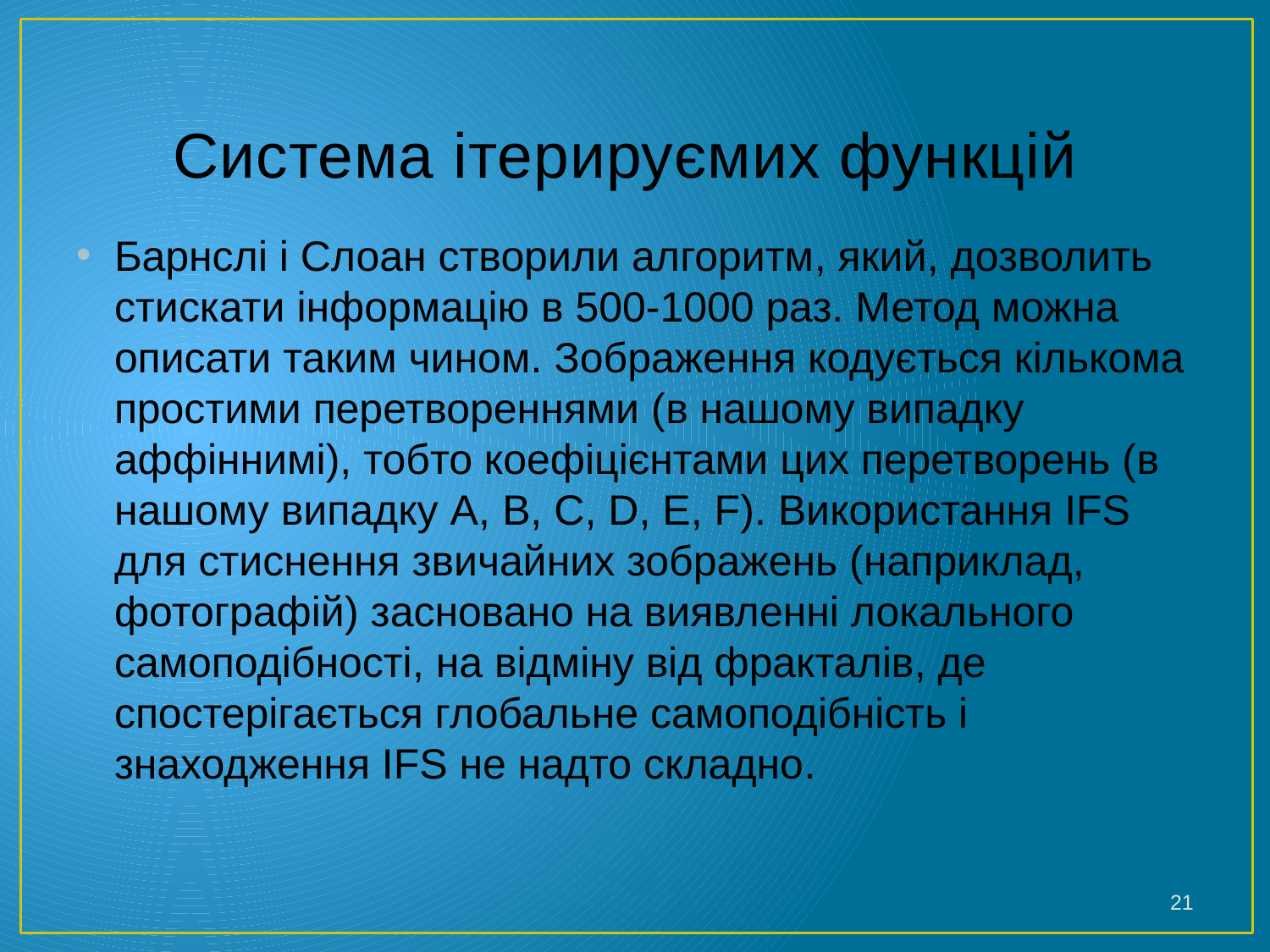

# Система ітерируємих функцій
Барнслі і Слоан створили алгоритм, який, дозволить стискати інформацію в 500-1000 раз. Метод можна описати таким чином. Зображення кодується кількома простими перетвореннями (в нашому випадку аффіннимі), тобто коефіцієнтами цих перетворень (в нашому випадку A, B, C, D, E, F). Використання IFS для стиснення звичайних зображень (наприклад, фотографій) засновано на виявленні локального самоподібності, на відміну від фракталів, де спостерігається глобальне самоподібність і знаходження IFS не надто складно.

21